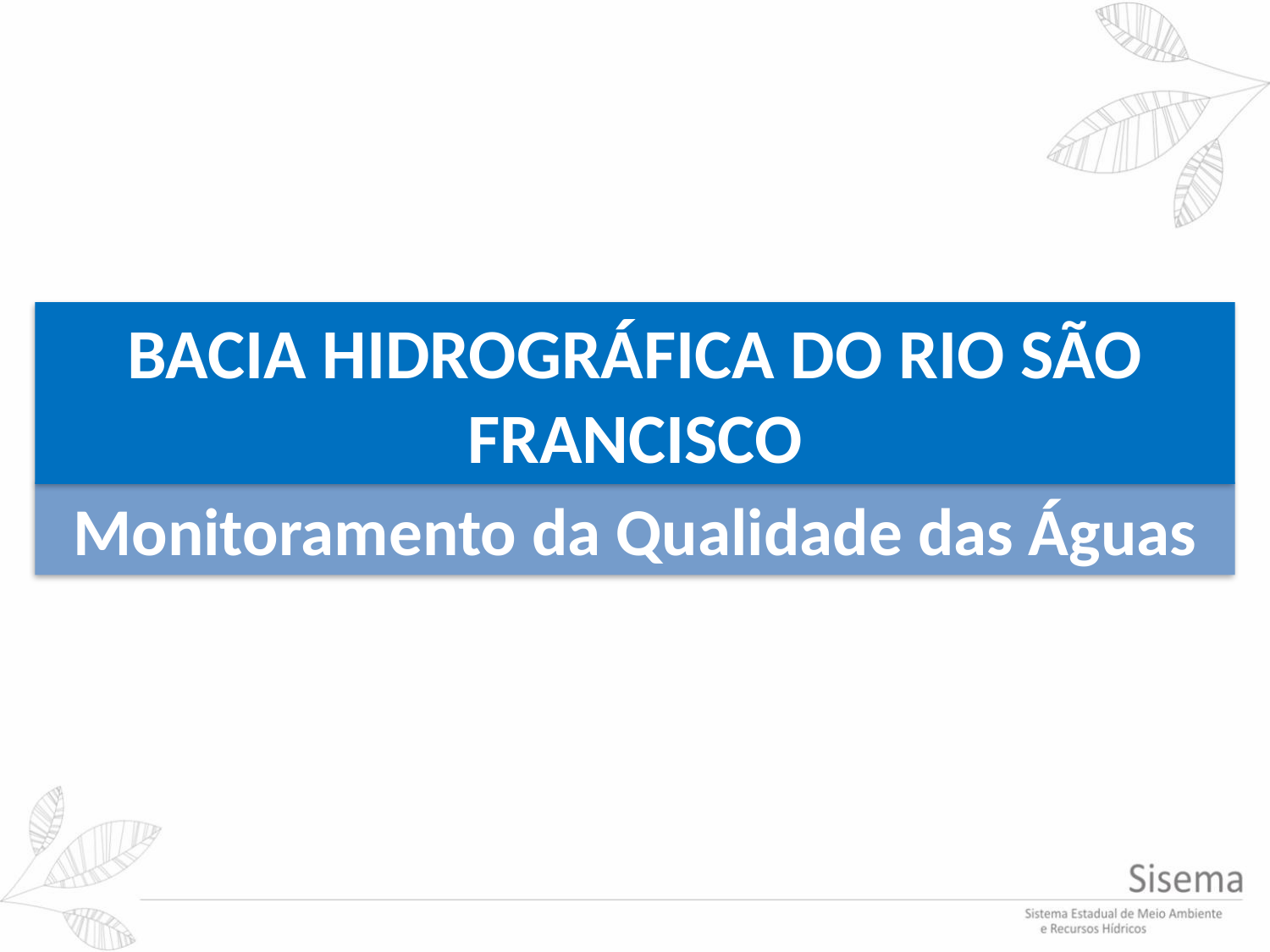

BACIA HIDROGRÁFICA DO RIO SÃO FRANCISCO
Monitoramento da Qualidade das Águas